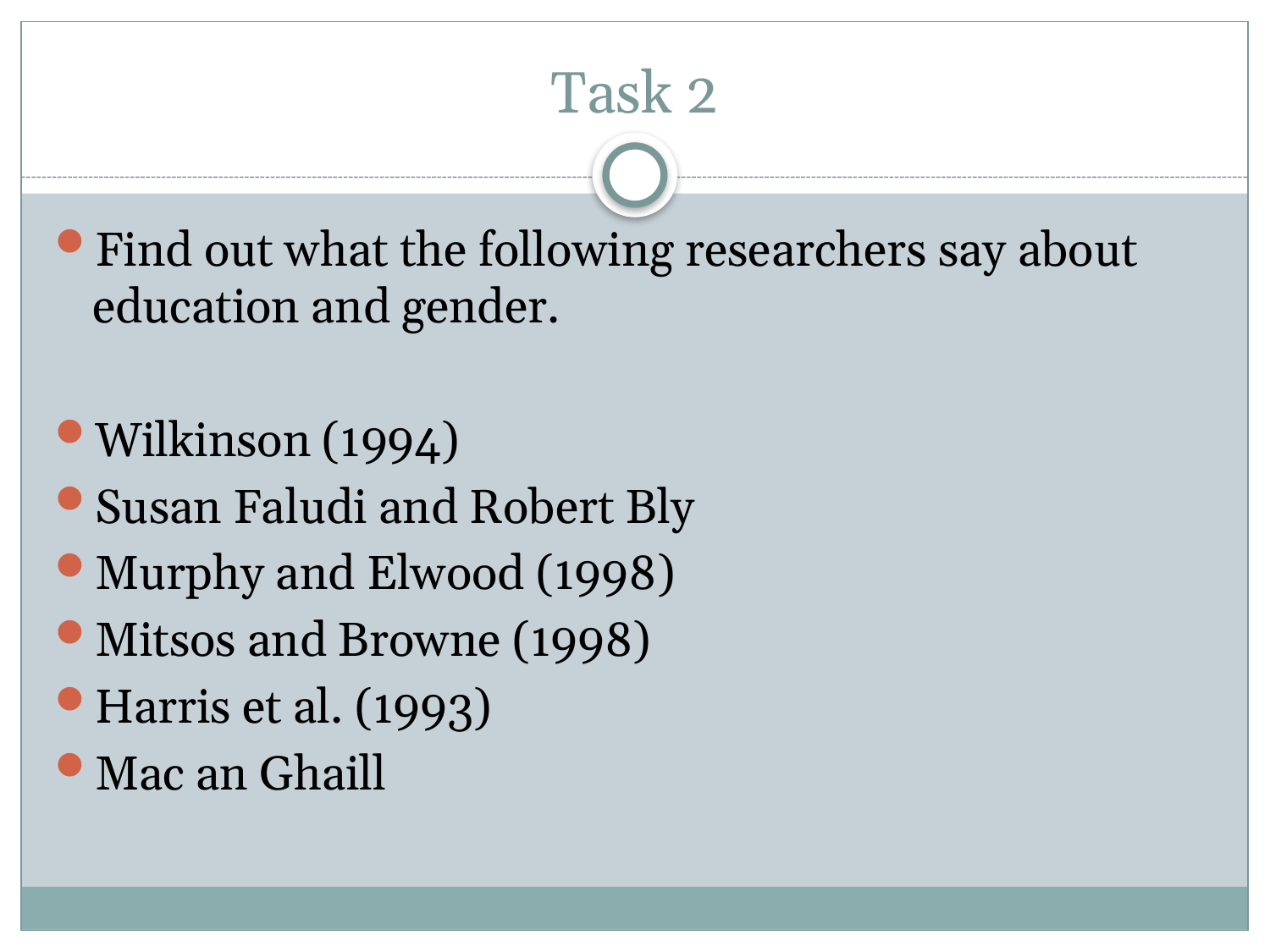

# Task 2
Find out what the following researchers say about education and gender.

Wilkinson (1994)
Susan Faludi and Robert Bly
Murphy and Elwood (1998)
Mitsos and Browne (1998)
Harris et al. (1993)
Mac an Ghaill